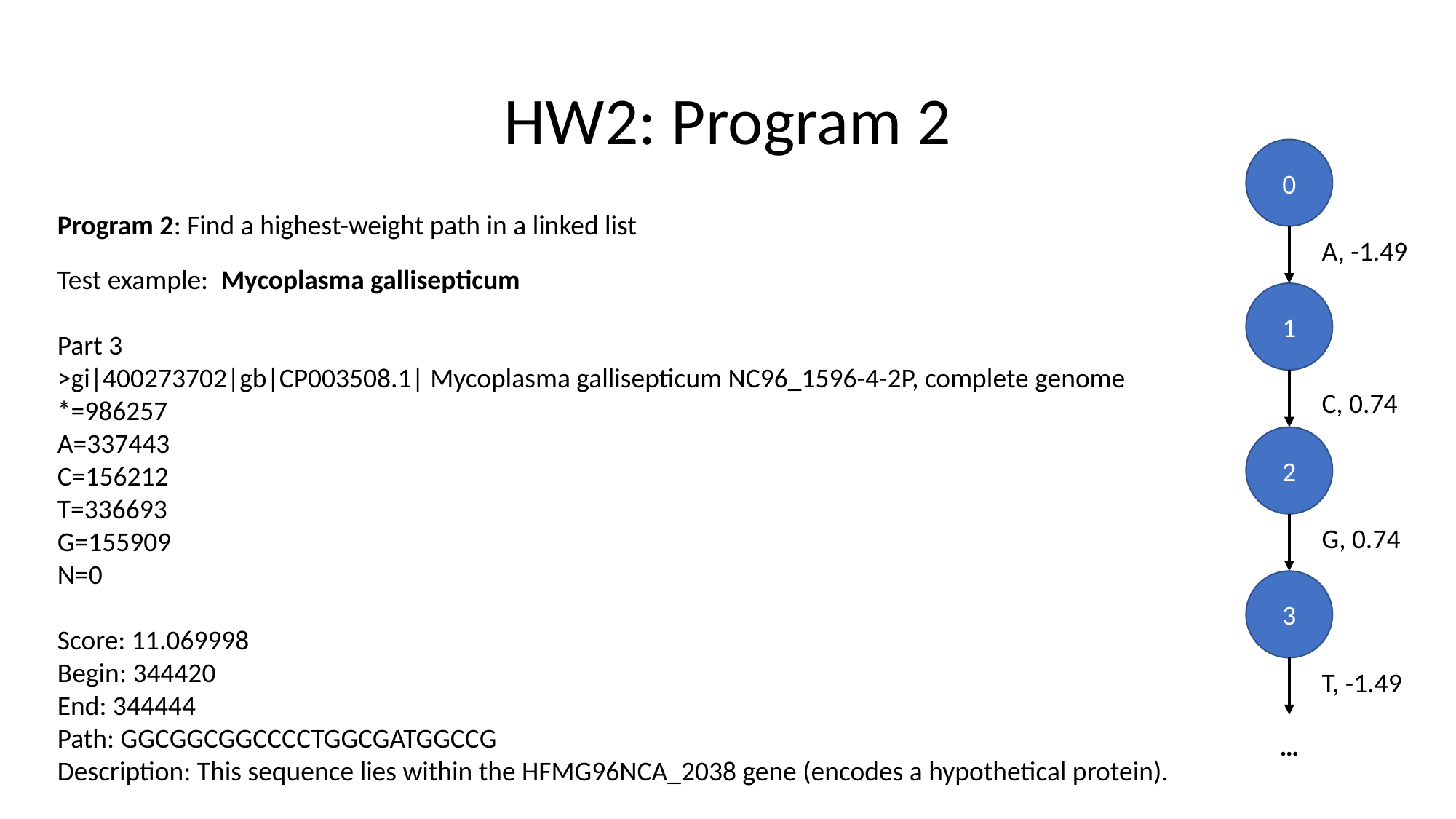

# HW2: Program 2
0
Program 2: Find a highest-weight path in a linked list

A, -1.49
Test example:  Mycoplasma gallisepticum

Part 3
>gi|400273702|gb|CP003508.1| Mycoplasma gallisepticum NC96_1596-4-2P, complete genome
*=986257
A=337443
C=156212
T=336693
G=155909
N=0

Score: 11.069998
Begin: 344420
End: 344444
Path: GGCGGCGGCCCCTGGCGATGGCCG
Description: This sequence lies within the HFMG96NCA_2038 gene (encodes a hypothetical protein).
1
C, 0.74
2
G, 0.74
3
T, -1.49
…